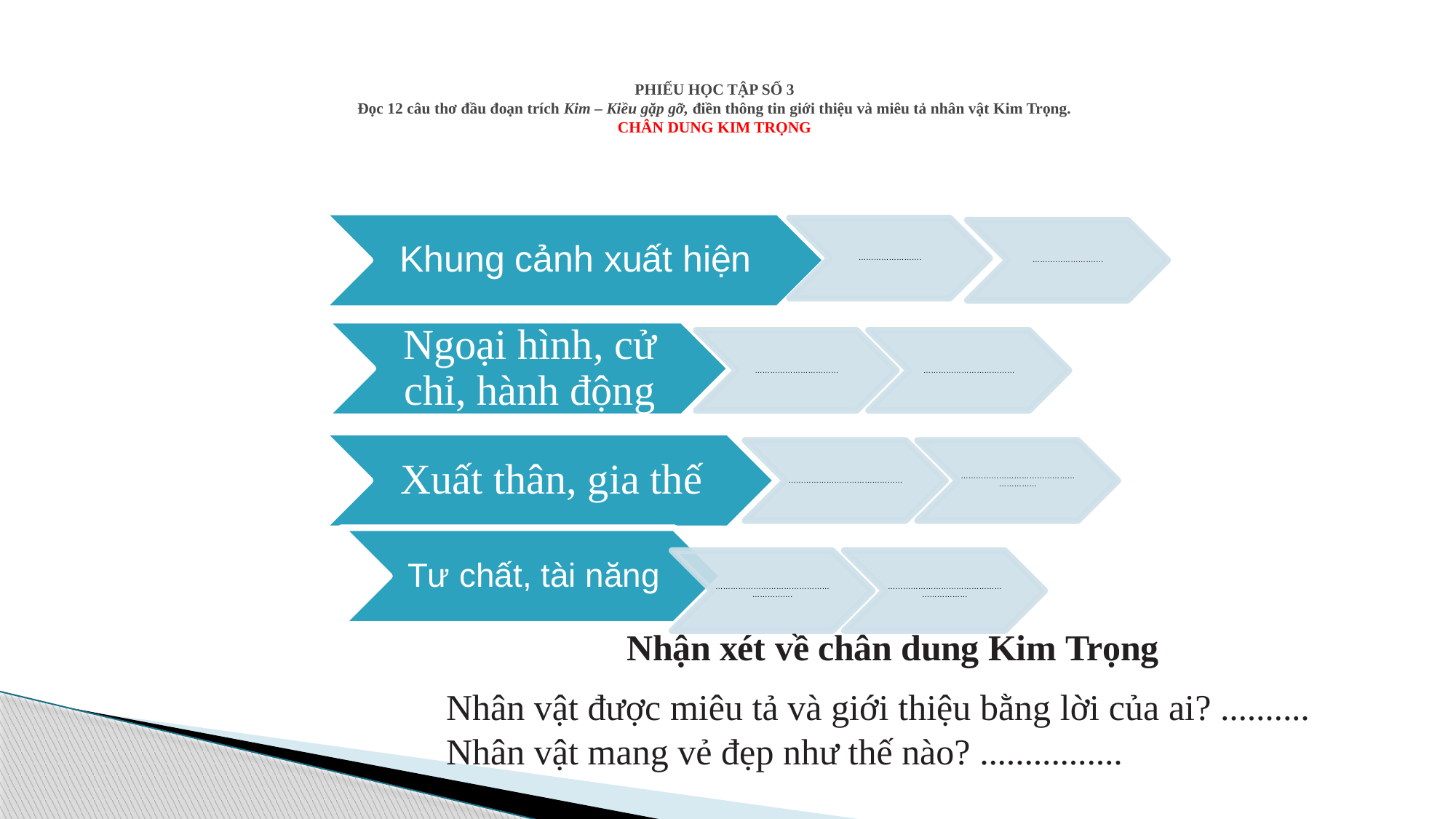

# PHIẾU HỌC TẬP SỐ 3 Đọc 12 câu thơ đầu đoạn trích Kim – Kiều gặp gỡ, điền thông tin giới thiệu và miêu tả nhân vật Kim Trọng. CHÂN DUNG KIM TRỌNG
Khung cảnh xuất hiện
…………………….
……………………….
Ngoại hình, cử chỉ, hành động
……………………………
………………………………
Xuất thân, gia thế
………………………………………
……………………………………………………
Tư chất, tài năng
…………………………………………………….
………………………………………………………
Nhận xét về chân dung Kim Trọng
Nhân vật được miêu tả và giới thiệu bằng lời của ai? ..........
Nhân vật mang vẻ đẹp như thế nào? ................